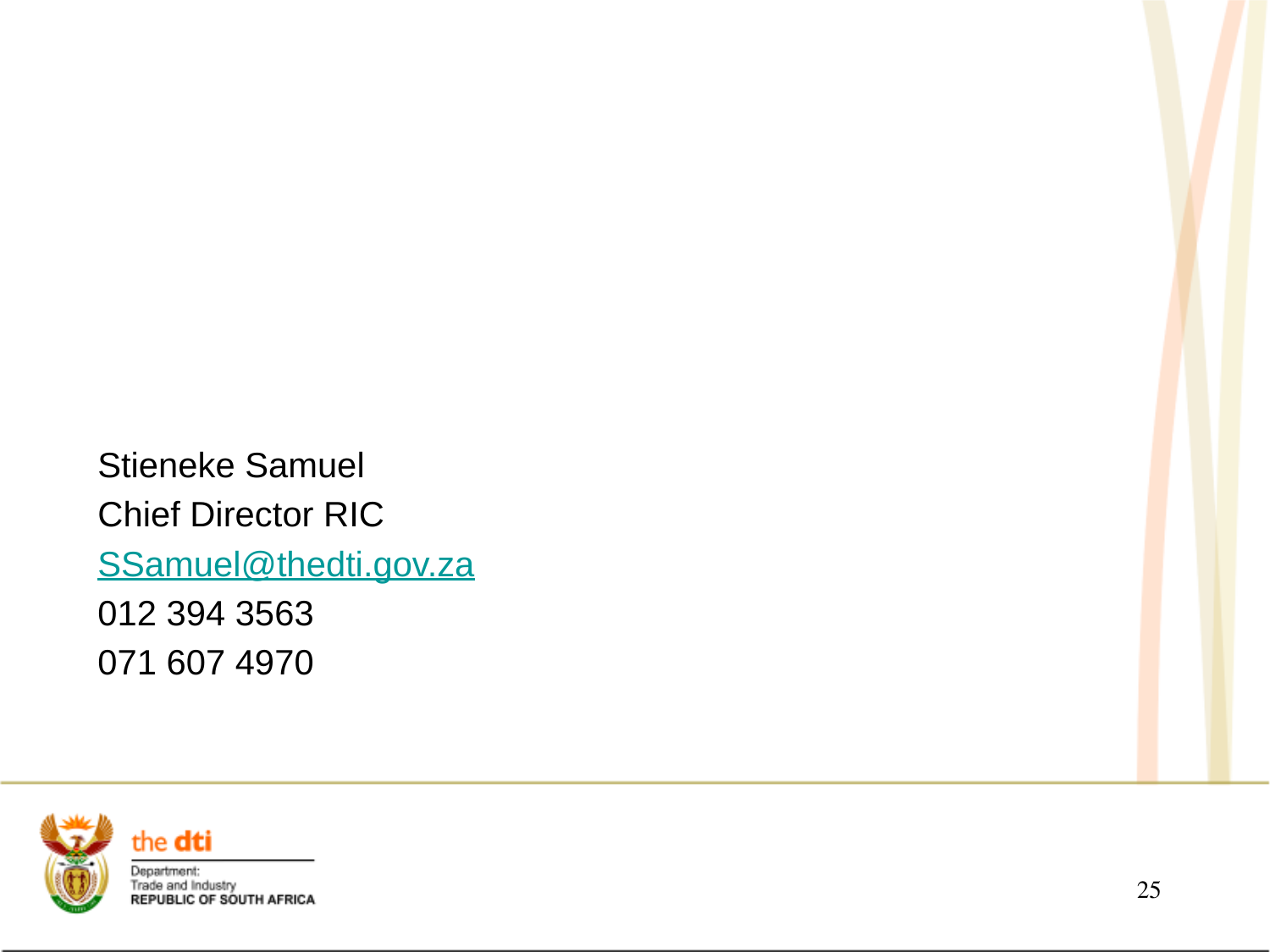

#
Stieneke Samuel
Chief Director RIC
SSamuel@thedti.gov.za
012 394 3563
071 607 4970
25